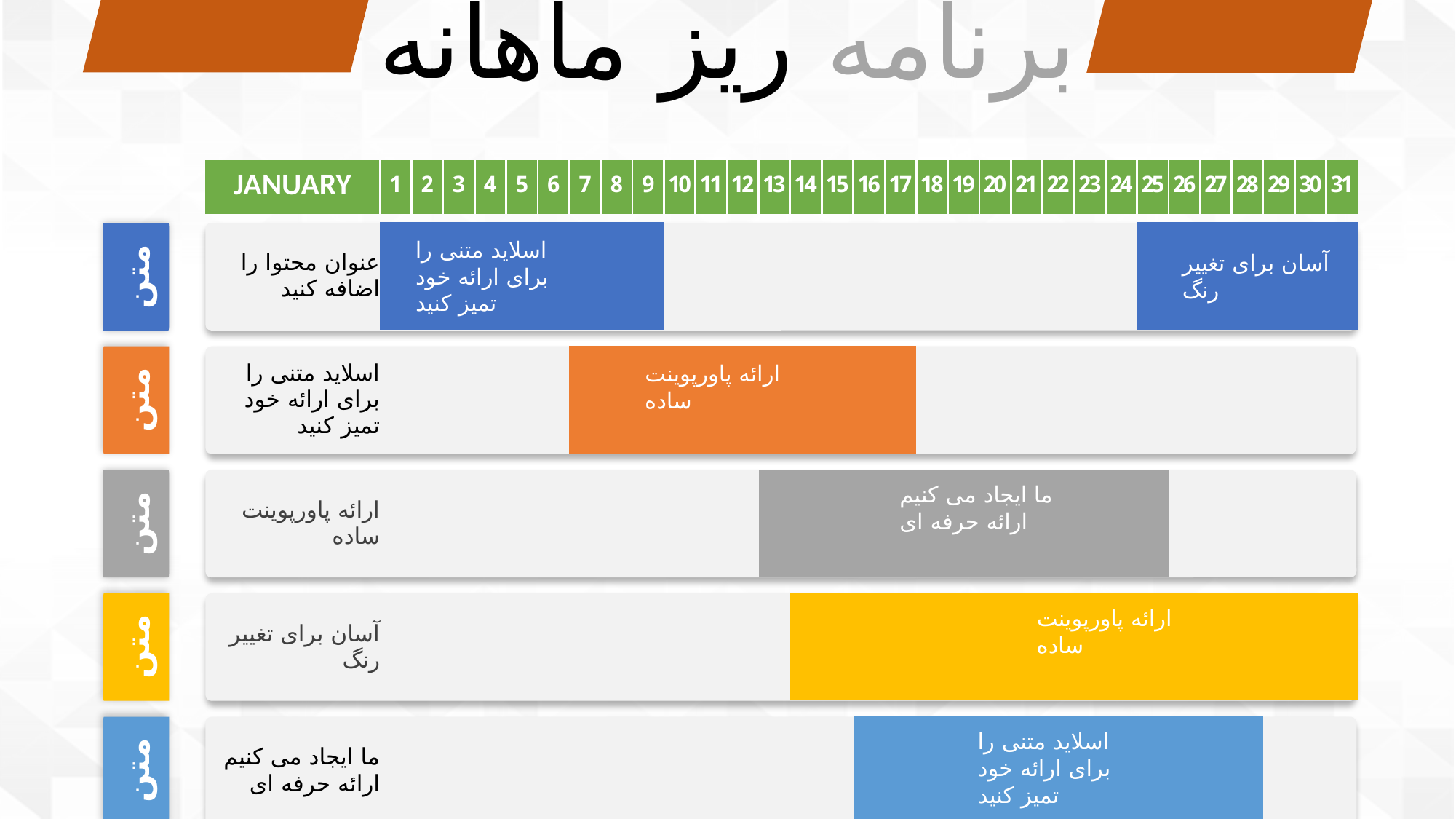

برنامه ریز ماهانه

| JANUARY | 1 | 2 | 3 | 4 | 5 | 6 | 7 | 8 | 9 | 10 | 11 | 12 | 13 | 14 | 15 | 16 | 17 | 18 | 19 | 20 | 21 | 22 | 23 | 24 | 25 | 26 | 27 | 28 | 29 | 30 | 31 |
| --- | --- | --- | --- | --- | --- | --- | --- | --- | --- | --- | --- | --- | --- | --- | --- | --- | --- | --- | --- | --- | --- | --- | --- | --- | --- | --- | --- | --- | --- | --- | --- |
|  |  |  |  |  |  |  |  |  |  |  |  |  |  |  |  |  |  |  |  |  |  |  |  |  |  |  |  |  |  |  |  |
| عنوان محتوا را اضافه کنید |  |  |  |  |  |  |  |  |  |  |  |  |  |  |  |  |  |  |  |  |  |  |  |  |  |  |  |  |  |  |  |
|  |  |  |  |  |  |  |  |  |  |  |  |  |  |  |  |  |  |  |  |  |  |  |  |  |  |  |  |  |  |  |  |
| اسلاید متنی را برای ارائه خود تمیز کنید |  |  |  |  |  |  |  |  |  |  |  |  |  |  |  |  |  |  |  |  |  |  |  |  |  |  |  |  |  |  |  |
|  |  |  |  |  |  |  |  |  |  |  |  |  |  |  |  |  |  |  |  |  |  |  |  |  |  |  |  |  |  |  |  |
| ارائه پاورپوینت ساده |  |  |  |  |  |  |  |  |  |  |  |  |  |  |  |  |  |  |  |  |  |  |  |  |  |  |  |  |  |  |  |
|  |  |  |  |  |  |  |  |  |  |  |  |  |  |  |  |  |  |  |  |  |  |  |  |  |  |  |  |  |  |  |  |
| آسان برای تغییر رنگ |  |  |  |  |  |  |  |  |  |  |  |  |  |  |  |  |  |  |  |  |  |  |  |  |  |  |  |  |  |  |  |
|  |  |  |  |  |  |  |  |  |  |  |  |  |  |  |  |  |  |  |  |  |  |  |  |  |  |  |  |  |  |  |  |
| ما ایجاد می کنیم ارائه حرفه ای |  |  |  |  |  |  |  |  |  |  |  |  |  |  |  |  |  |  |  |  |  |  |  |  |  |  |  |  |  |  |  |

متن

اسلاید متنی را برای ارائه خود تمیز کنید
آسان برای تغییر رنگ

متن

ارائه پاورپوینت ساده

متن

ما ایجاد می کنیم
ارائه حرفه ای

متن

ارائه پاورپوینت ساده

متن

اسلاید متنی را برای ارائه خود تمیز کنید